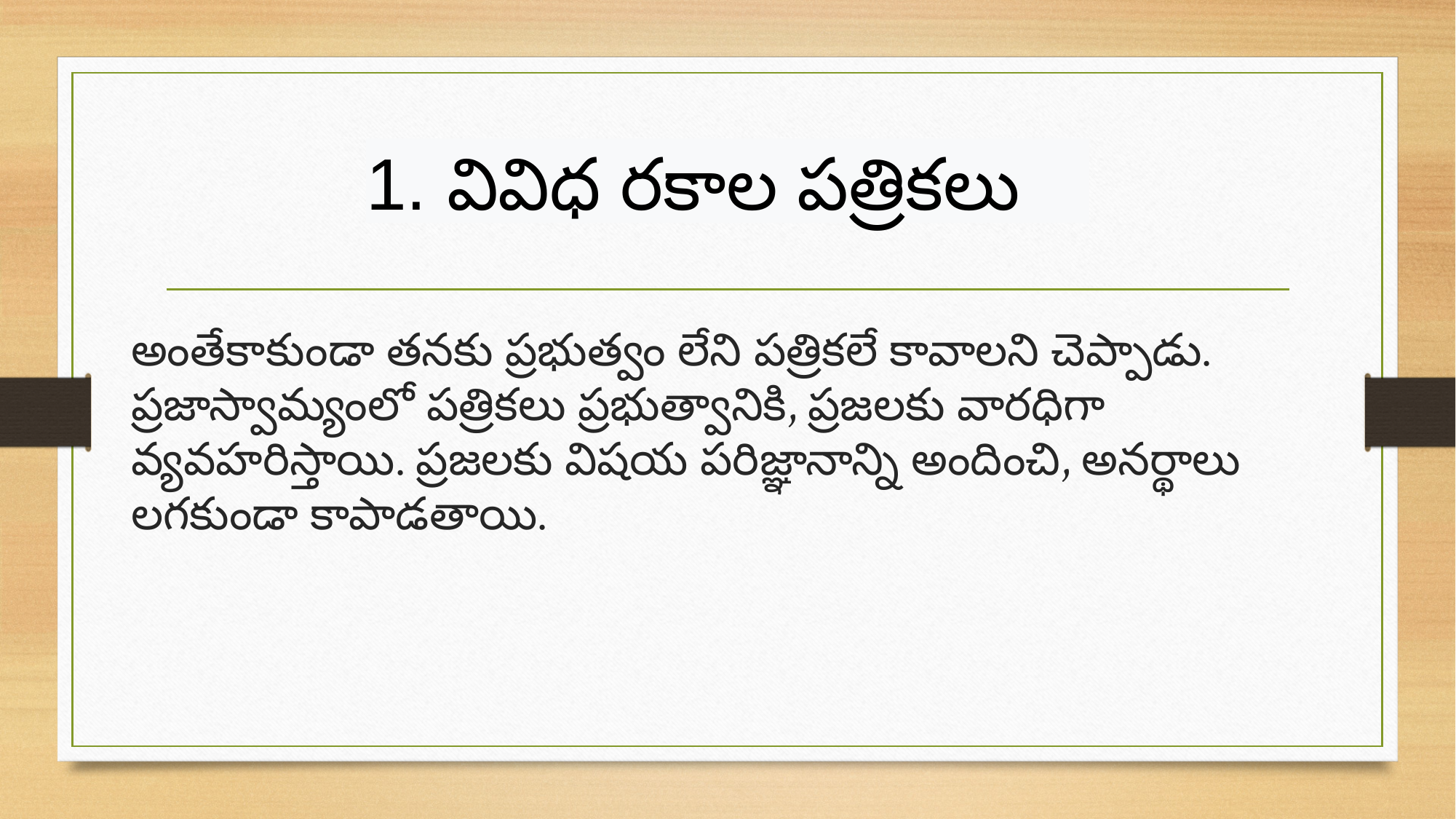

1. వివిధ రకాల పత్రికలు
అంతేకాకుండా తనకు ప్రభుత్వం లేని పత్రికలే కావాలని చెప్పాడు. ప్రజాస్వామ్యంలో పత్రికలు ప్రభుత్వానికి, ప్రజలకు వారధిగా వ్యవహరిస్తాయి. ప్రజలకు విషయ పరిజ్ఞానాన్ని అందించి, అనర్థాలు లగకుండా కాపాడతాయి.